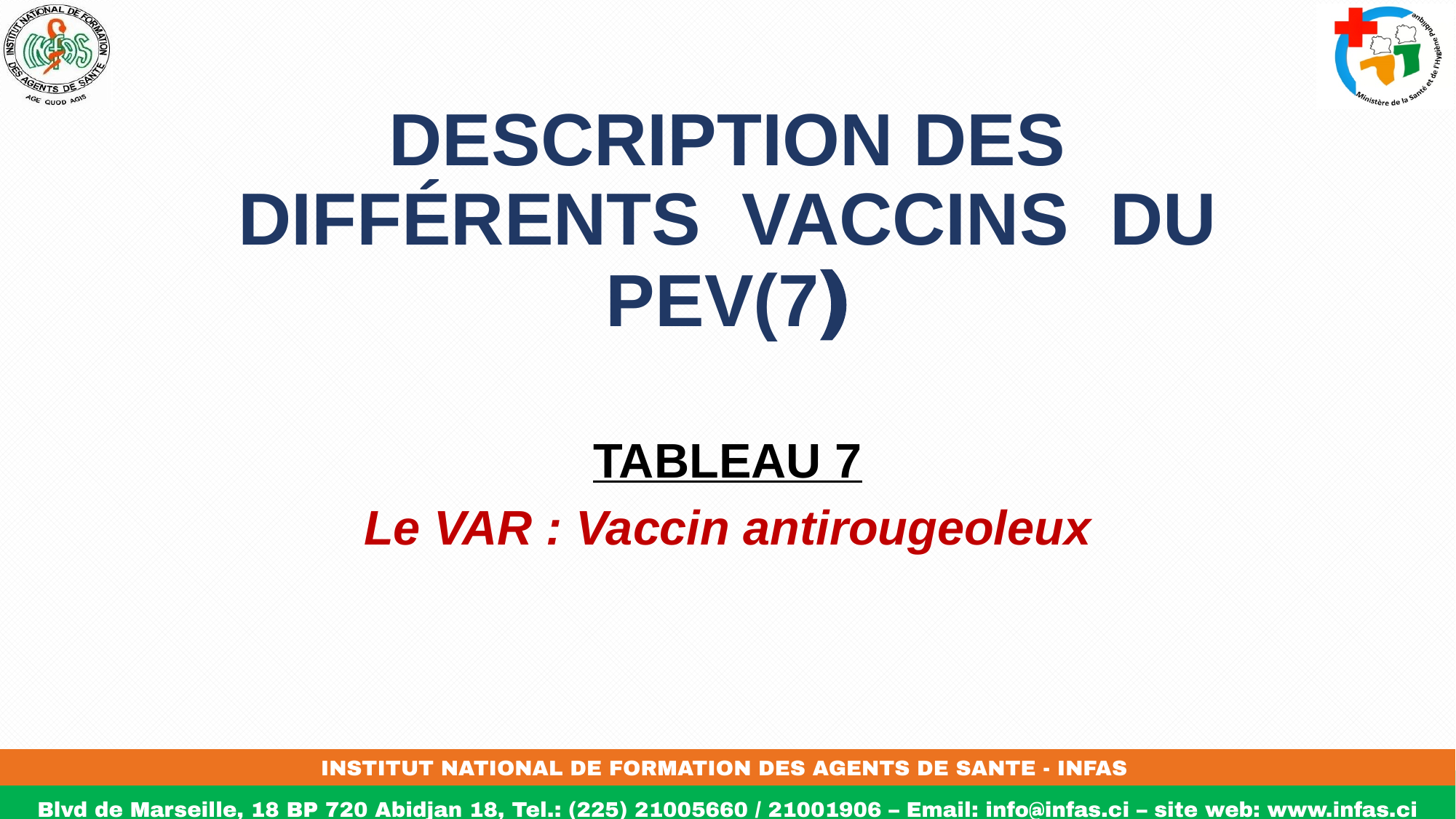

# DESCRIPTION DES DIFFÉRENTS  VACCINS  DU PEV(7)
TABLEAU 7
Le VAR : Vaccin antirougeoleux